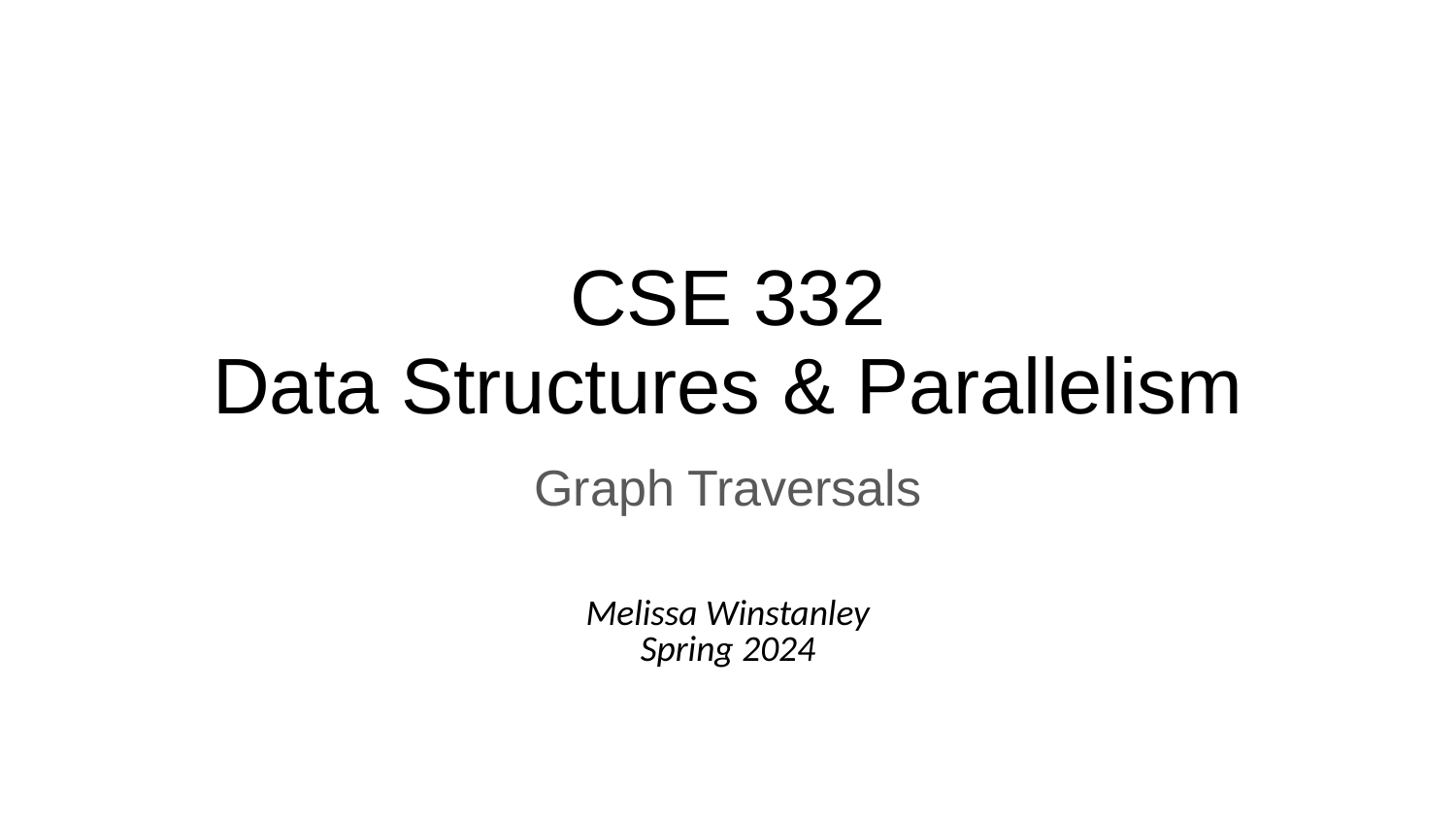

# CSE 332
Data Structures & Parallelism
Graph Traversals
Melissa Winstanley
Spring 2024